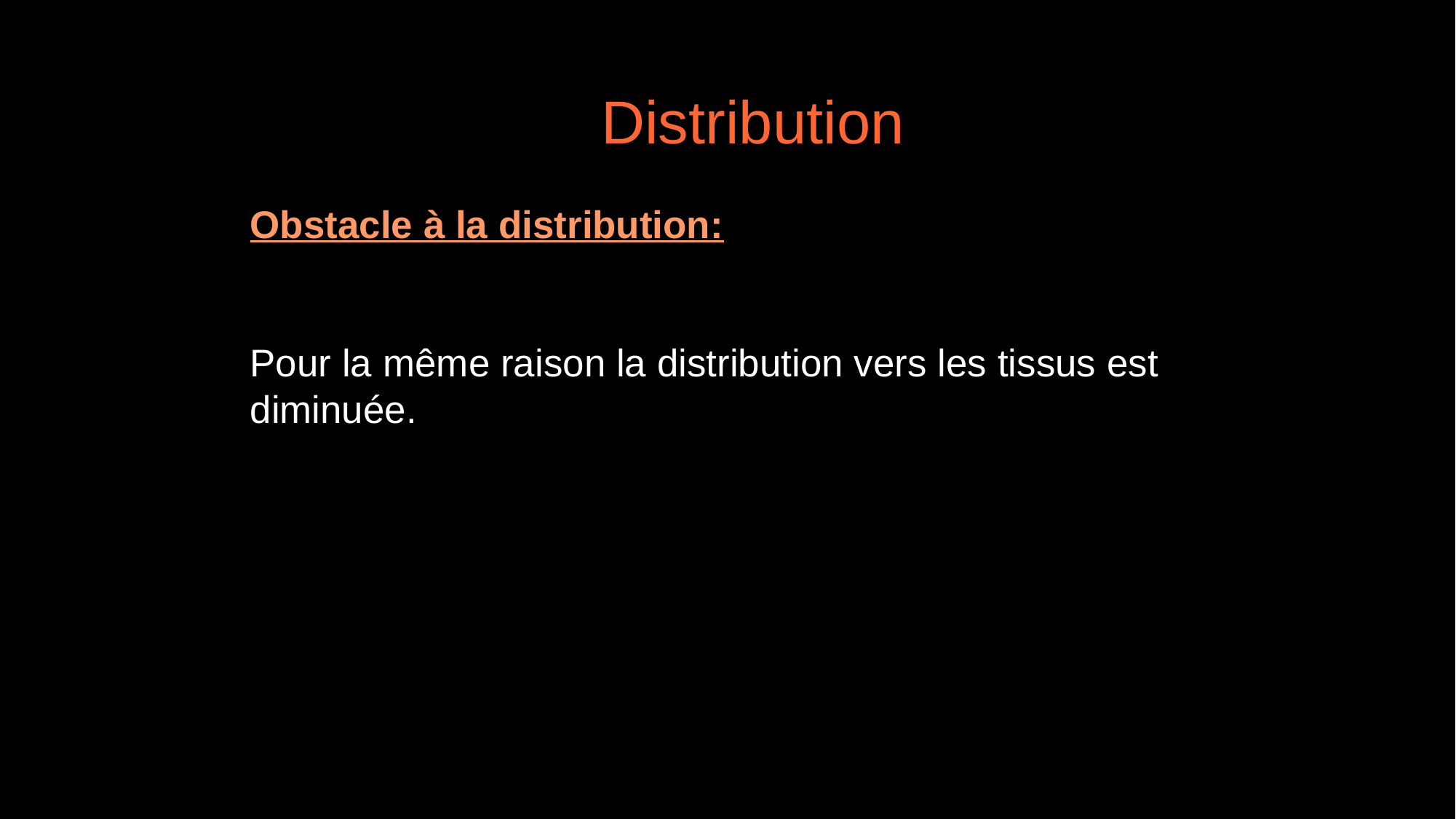

Distribution
Obstacle à la distribution:

Pour la même raison la distribution vers les tissus est diminuée.